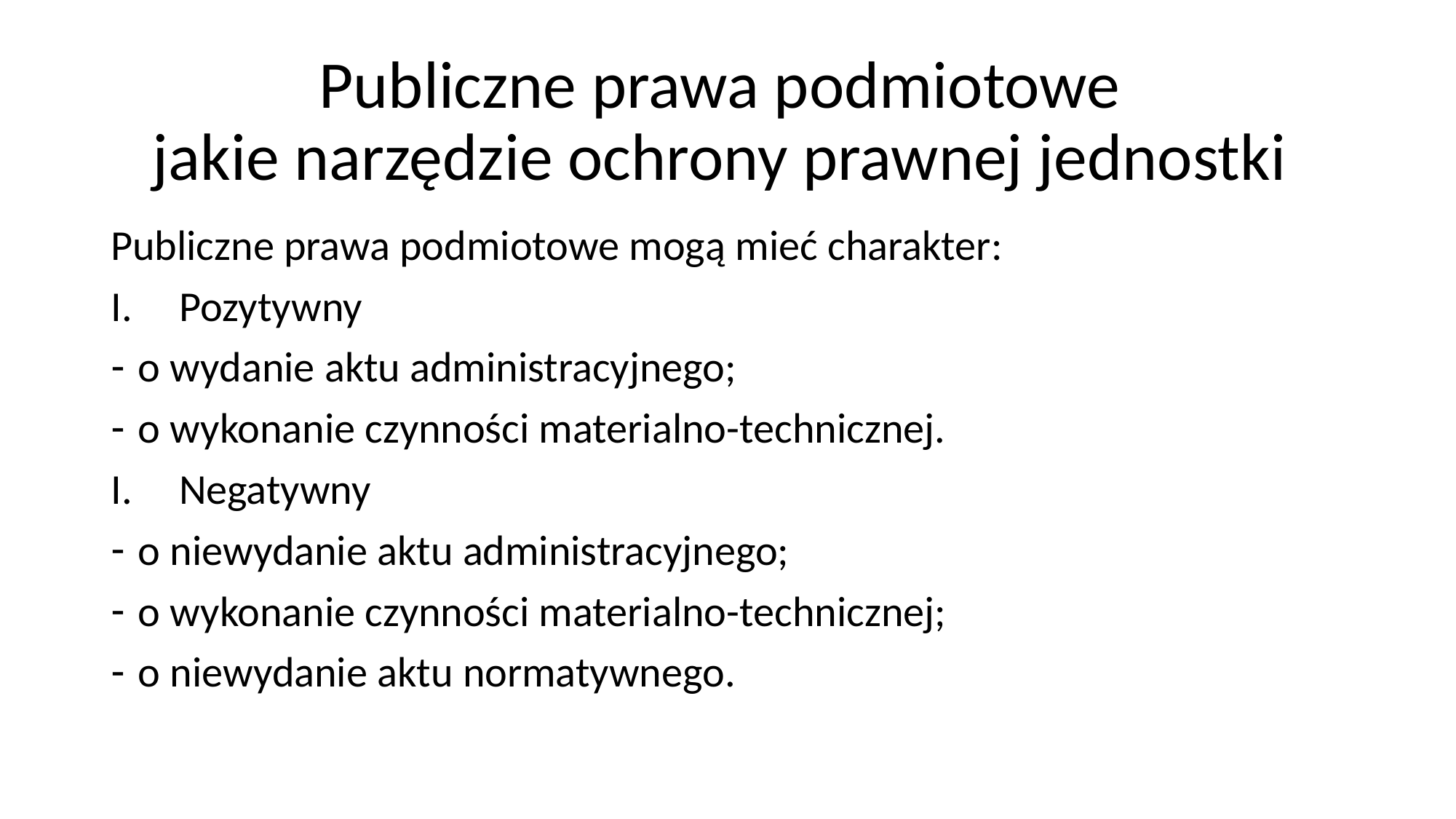

# Publiczne prawa podmiotowe jakie narzędzie ochrony prawnej jednostki
Publiczne prawa podmiotowe mogą mieć charakter:
Pozytywny
o wydanie aktu administracyjnego;
o wykonanie czynności materialno-technicznej.
Negatywny
o niewydanie aktu administracyjnego;
o wykonanie czynności materialno-technicznej;
o niewydanie aktu normatywnego.